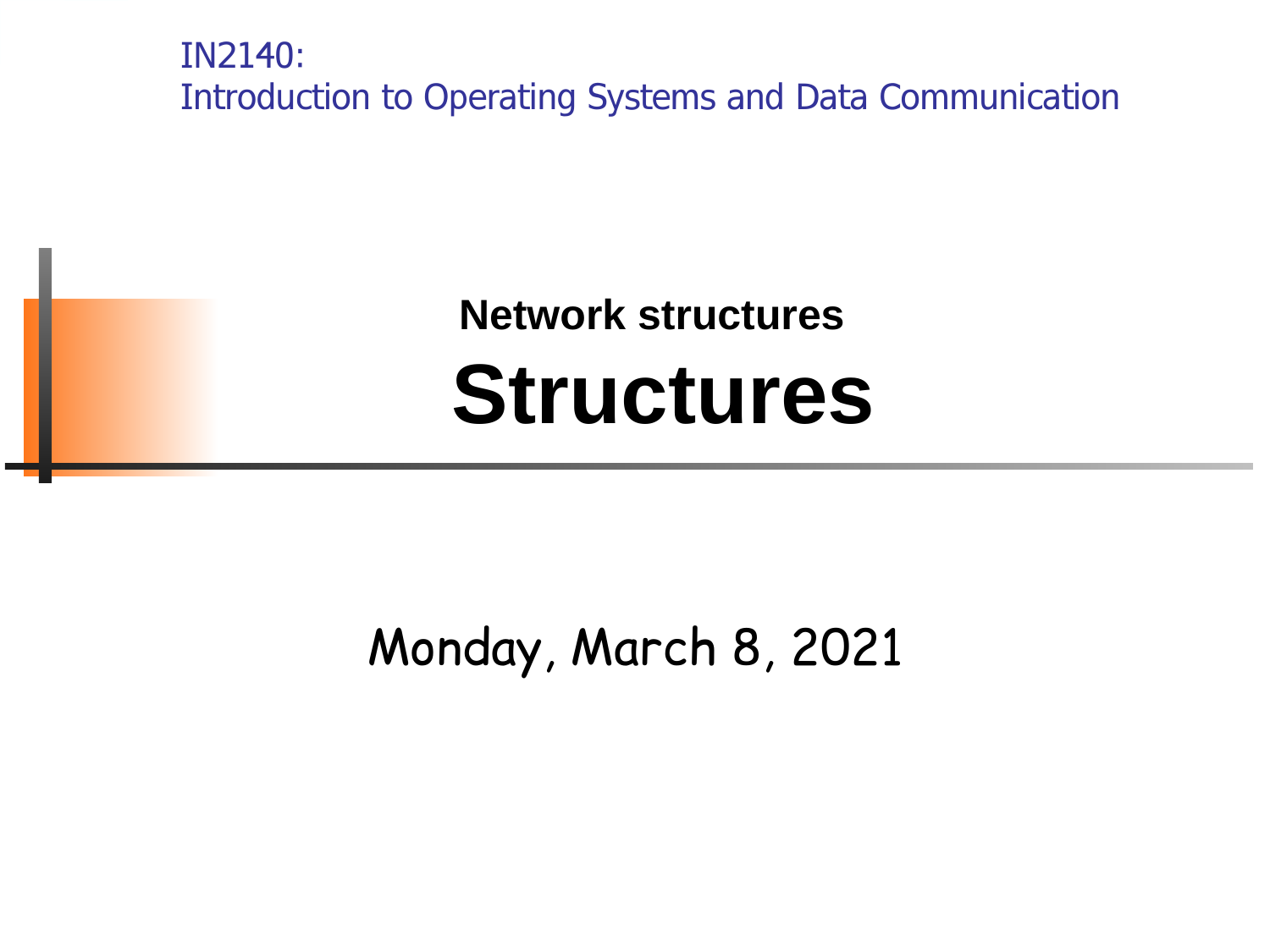

IN2140:
Introduction to Operating Systems and Data Communication
# Network structures Structures

Monday, March 8, 2021